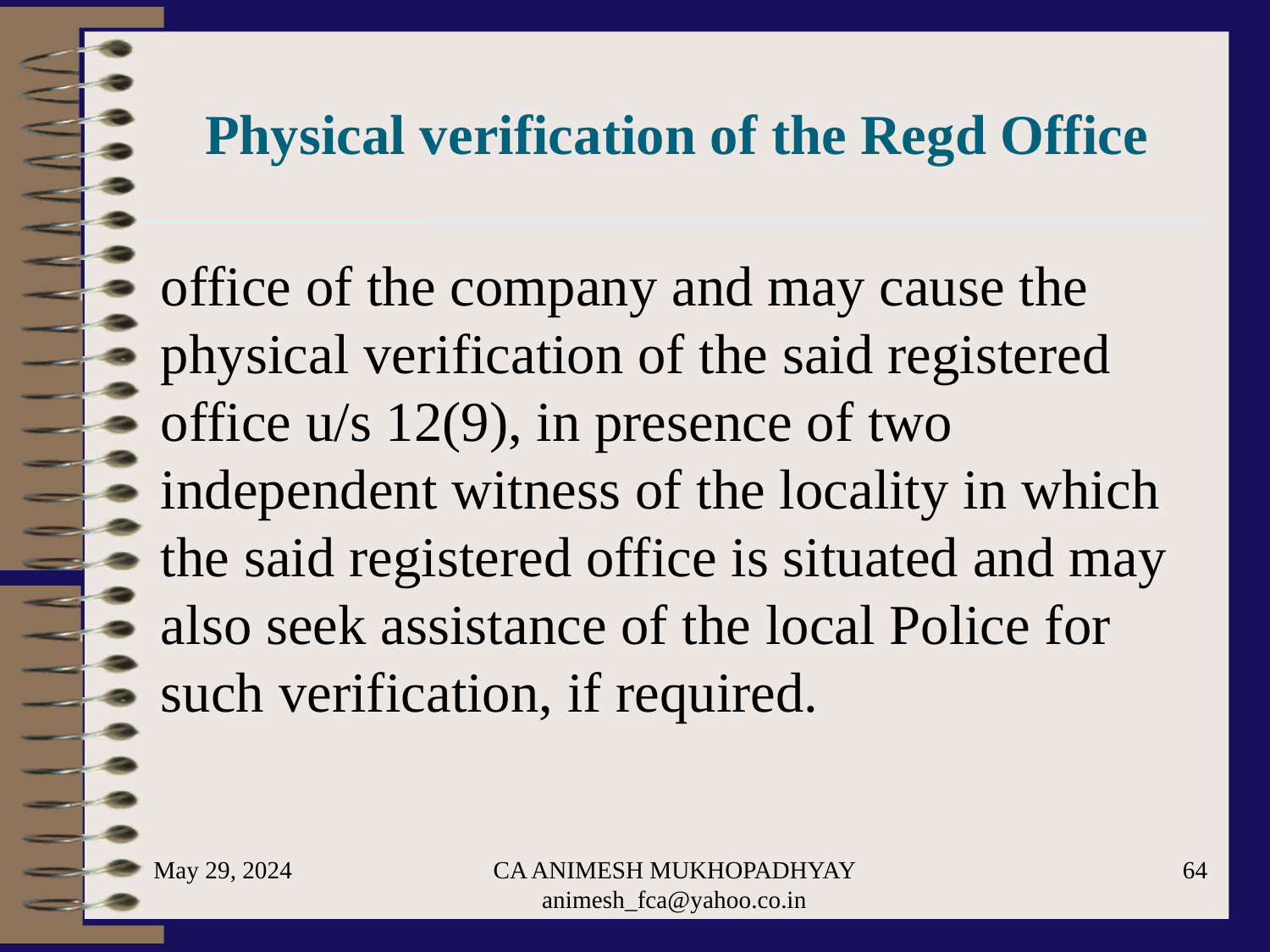

# Physical verification of the Regd Office
office of the company and may cause the physical verification of the said registered office u/s 12(9), in presence of two independent witness of the locality in which the said registered office is situated and may also seek assistance of the local Police for such verification, if required.
May 29, 2024
CA ANIMESH MUKHOPADHYAY   animesh_fca@yahoo.co.in
64